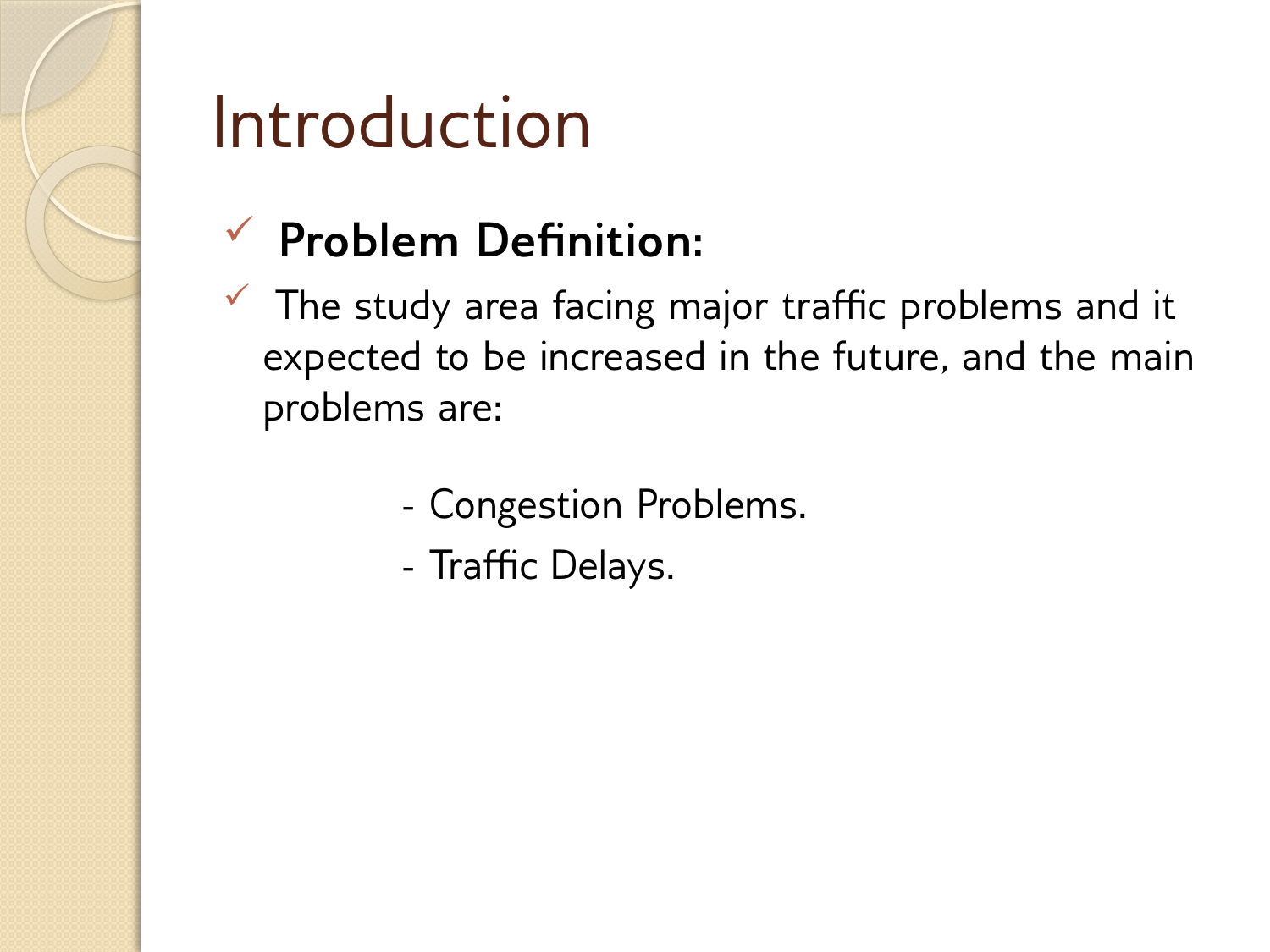

# Introduction
 Problem Definition:
 The study area facing major traffic problems and it expected to be increased in the future, and the main problems are:

              - Congestion Problems.
              - Traffic Delays.